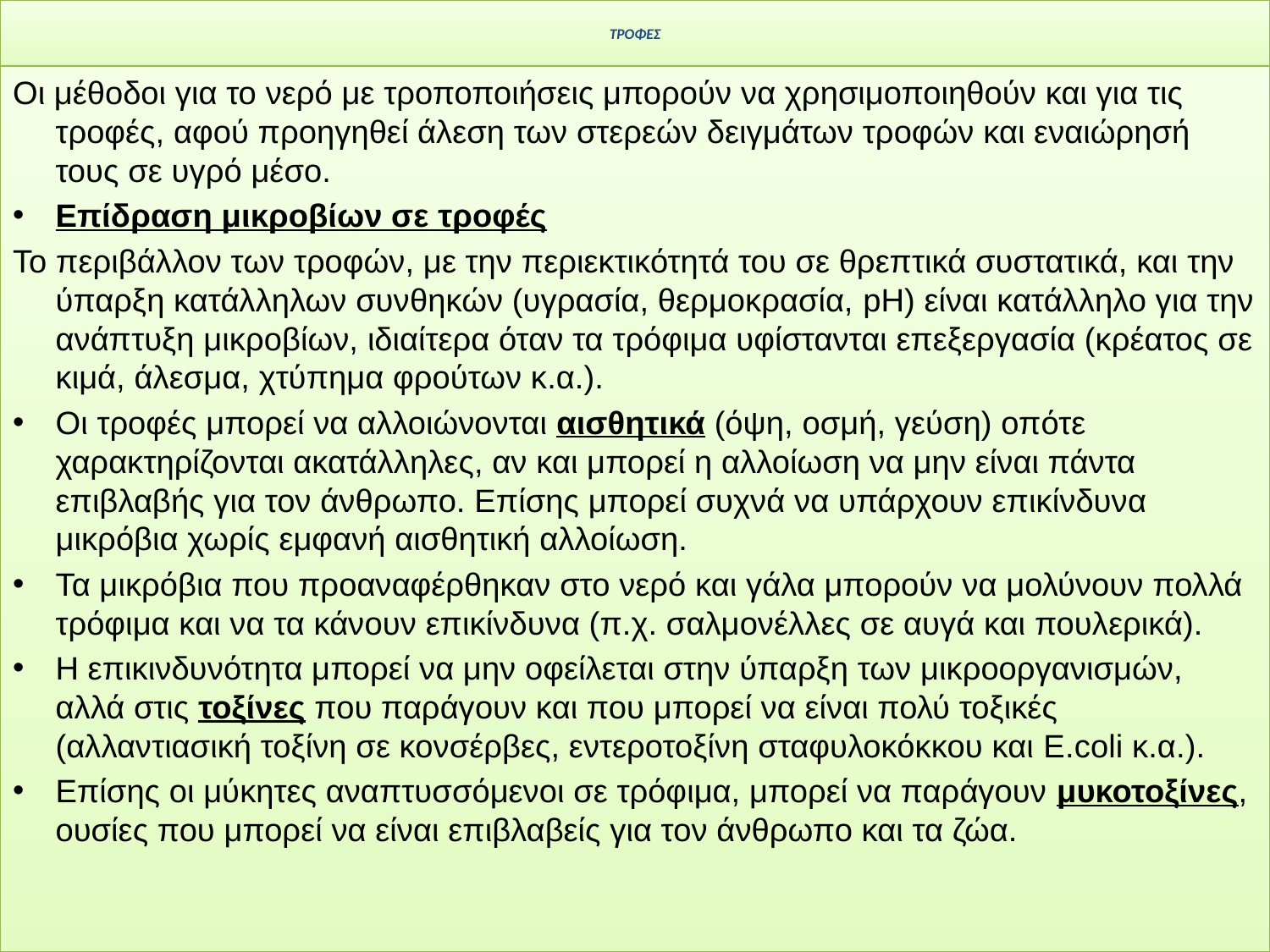

# τροφεσ
Οι μέθοδοι για το νερό με τροποποιήσεις μπορούν να χρησιμοποιηθούν και για τις τροφές, αφού προηγηθεί άλεση των στερεών δειγμάτων τροφών και εναιώρησή τους σε υγρό μέσο.
Επίδραση μικροβίων σε τροφές
Το περιβάλλον των τροφών, με την περιεκτικότητά του σε θρεπτικά συστατικά, και την ύπαρξη κατάλληλων συνθηκών (υγρασία, θερμοκρασία, pH) είναι κατάλληλο για την ανάπτυξη μικροβίων, ιδιαίτερα όταν τα τρόφιμα υφίστανται επεξεργασία (κρέατος σε κιμά, άλεσμα, χτύπημα φρούτων κ.α.).
Οι τροφές μπορεί να αλλοιώνονται αισθητικά (όψη, οσμή, γεύση) οπότε χαρακτηρίζονται ακατάλληλες, αν και μπορεί η αλλοίωση να μην είναι πάντα επιβλαβής για τον άνθρωπο. Επίσης μπορεί συχνά να υπάρχουν επικίνδυνα μικρόβια χωρίς εμφανή αισθητική αλλοίωση.
Τα μικρόβια που προαναφέρθηκαν στο νερό και γάλα μπορούν να μολύνουν πολλά τρόφιμα και να τα κάνουν επικίνδυνα (π.χ. σαλμονέλλες σε αυγά και πουλερικά).
Η επικινδυνότητα μπορεί να μην οφείλεται στην ύπαρξη των μικροοργανισμών, αλλά στις τοξίνες που παράγουν και που μπορεί να είναι πολύ τοξικές (αλλαντιασική τοξίνη σε κονσέρβες, εντεροτοξίνη σταφυλοκόκκου και E.coli κ.α.).
Επίσης οι μύκητες αναπτυσσόμενοι σε τρόφιμα, μπορεί να παράγουν μυκοτοξίνες,  ουσίες που μπορεί να είναι επιβλαβείς για τον άνθρωπο και τα ζώα.